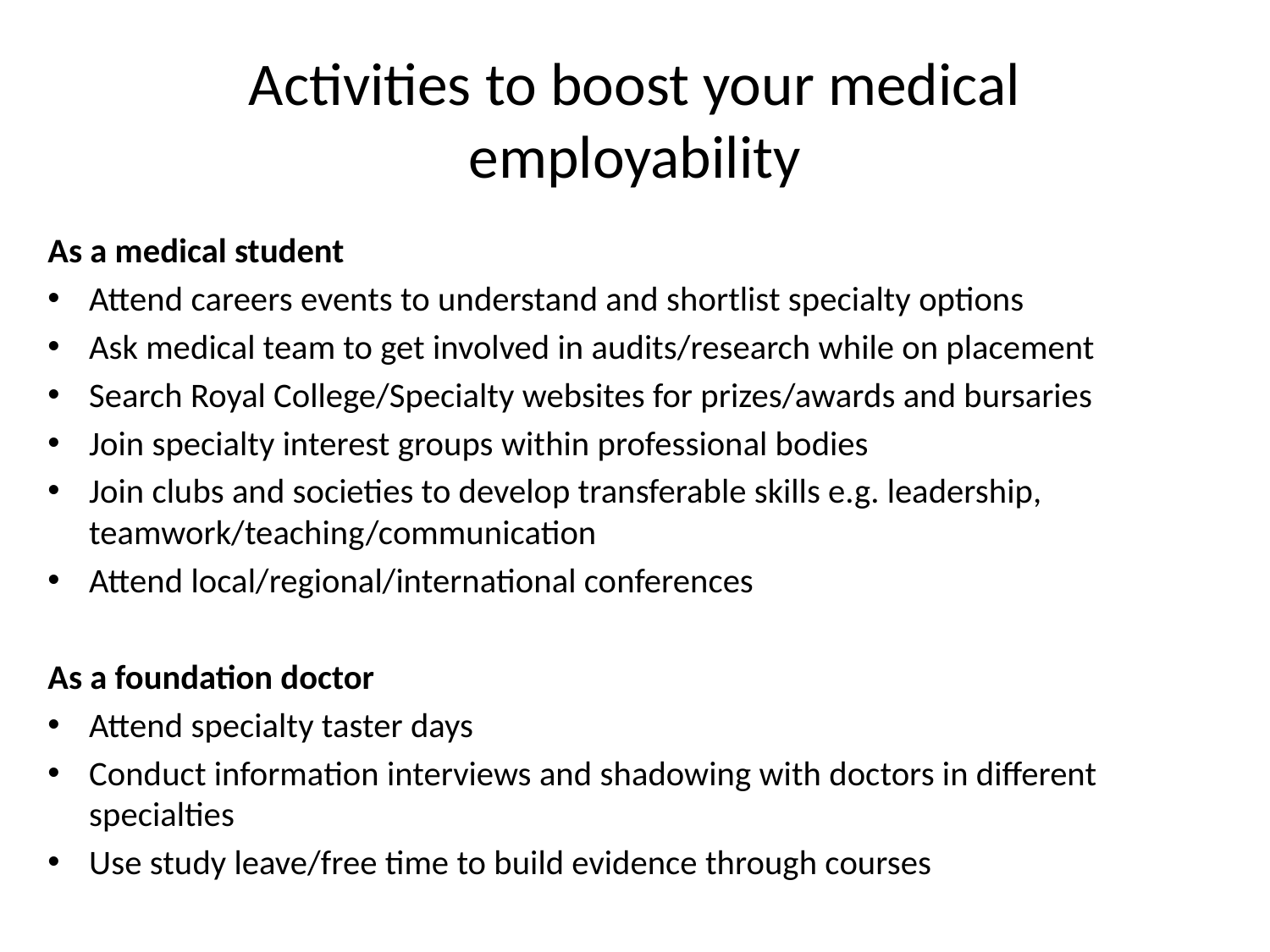

# Activities to boost your medical employability
As a medical student
Attend careers events to understand and shortlist specialty options
Ask medical team to get involved in audits/research while on placement
Search Royal College/Specialty websites for prizes/awards and bursaries
Join specialty interest groups within professional bodies
Join clubs and societies to develop transferable skills e.g. leadership, teamwork/teaching/communication
Attend local/regional/international conferences

As a foundation doctor
Attend specialty taster days
Conduct information interviews and shadowing with doctors in different specialties
Use study leave/free time to build evidence through courses